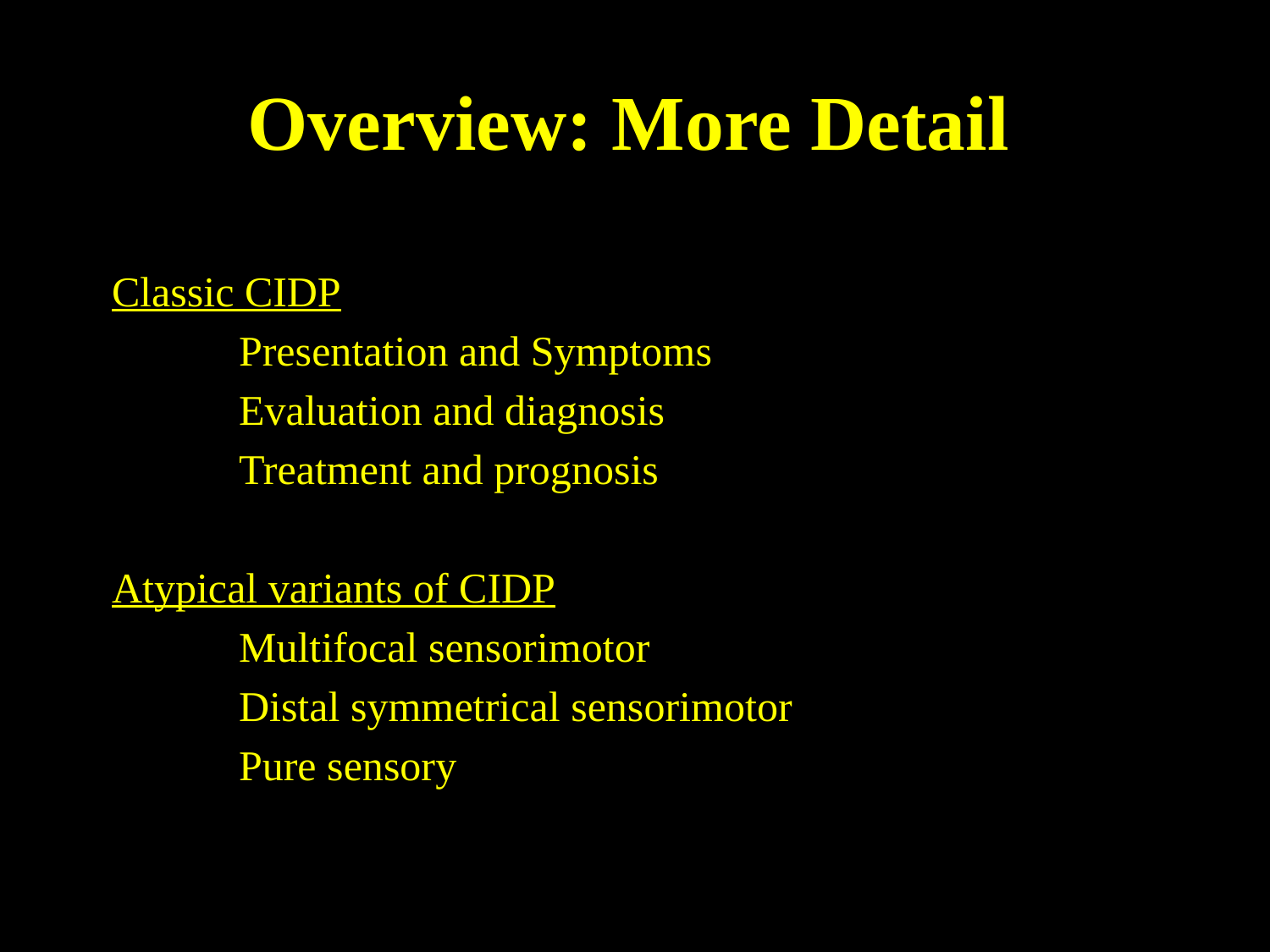

# Overview: More Detail
Classic CIDP
	Presentation and Symptoms
	Evaluation and diagnosis
	Treatment and prognosis

Atypical variants of CIDP
	Multifocal sensorimotor
	Distal symmetrical sensorimotor
	Pure sensory